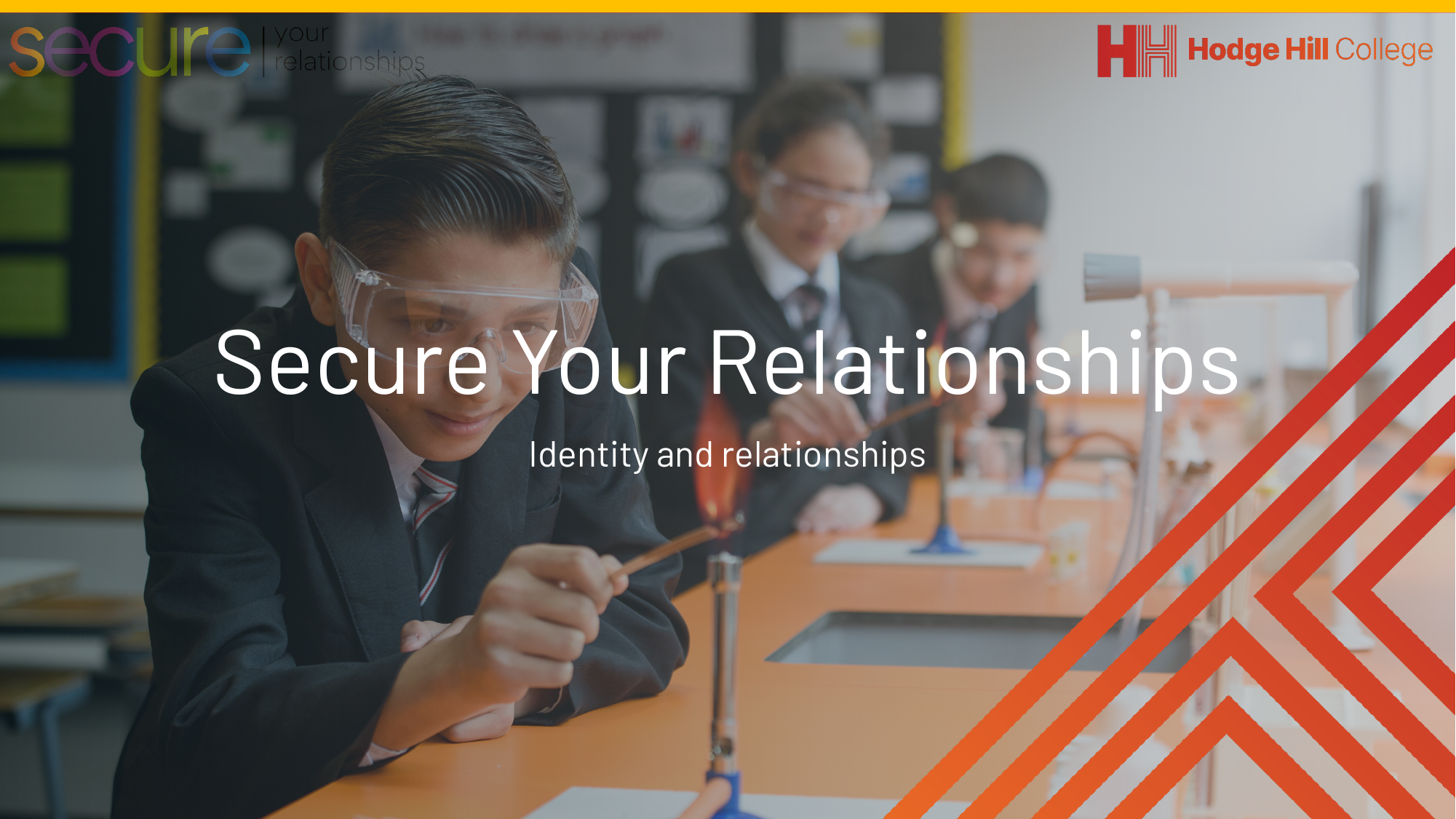

# Secure Your Relationships
Identity and relationships